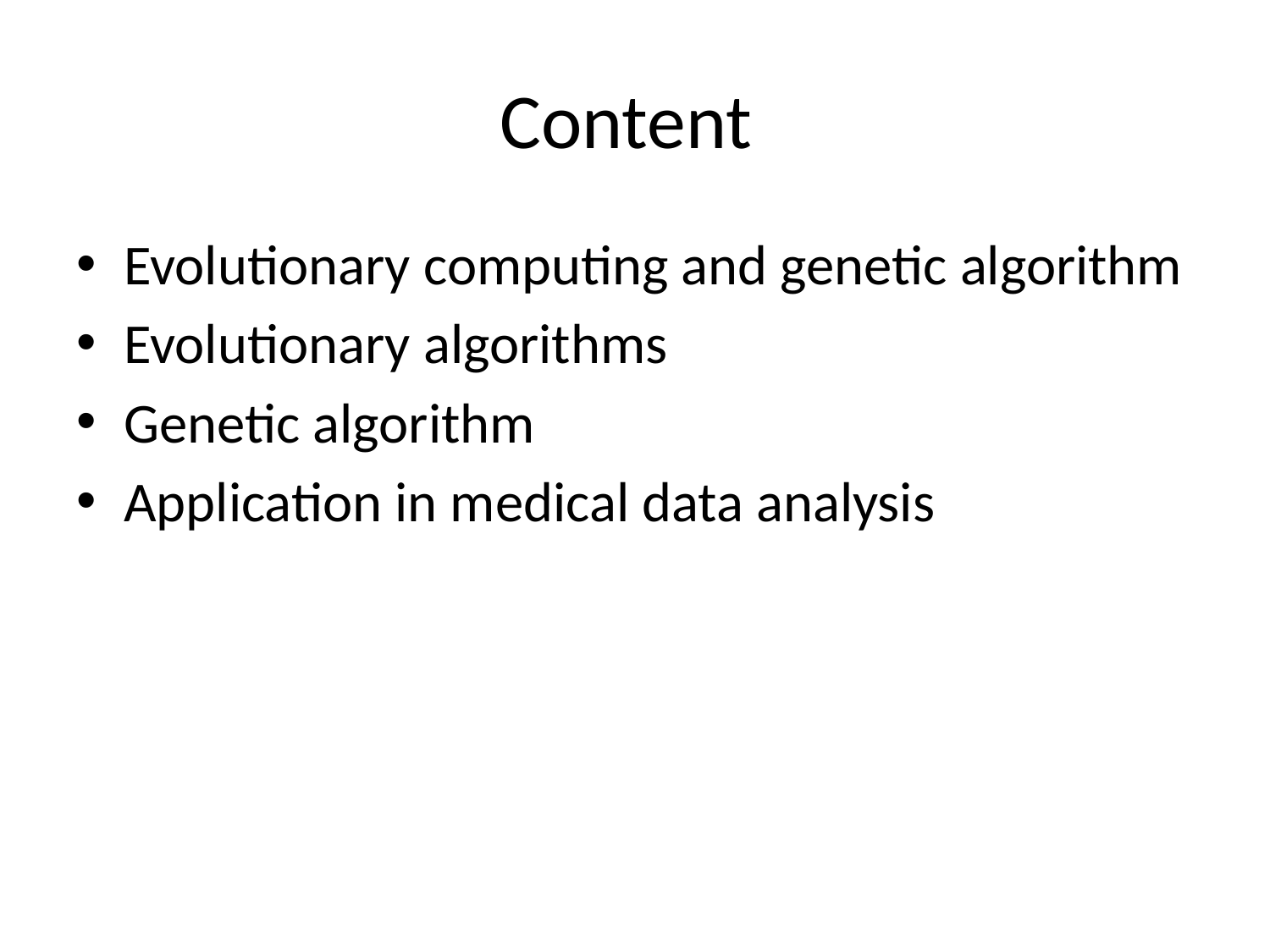

# Content
Evolutionary computing and genetic algorithm
Evolutionary algorithms
Genetic algorithm
Application in medical data analysis